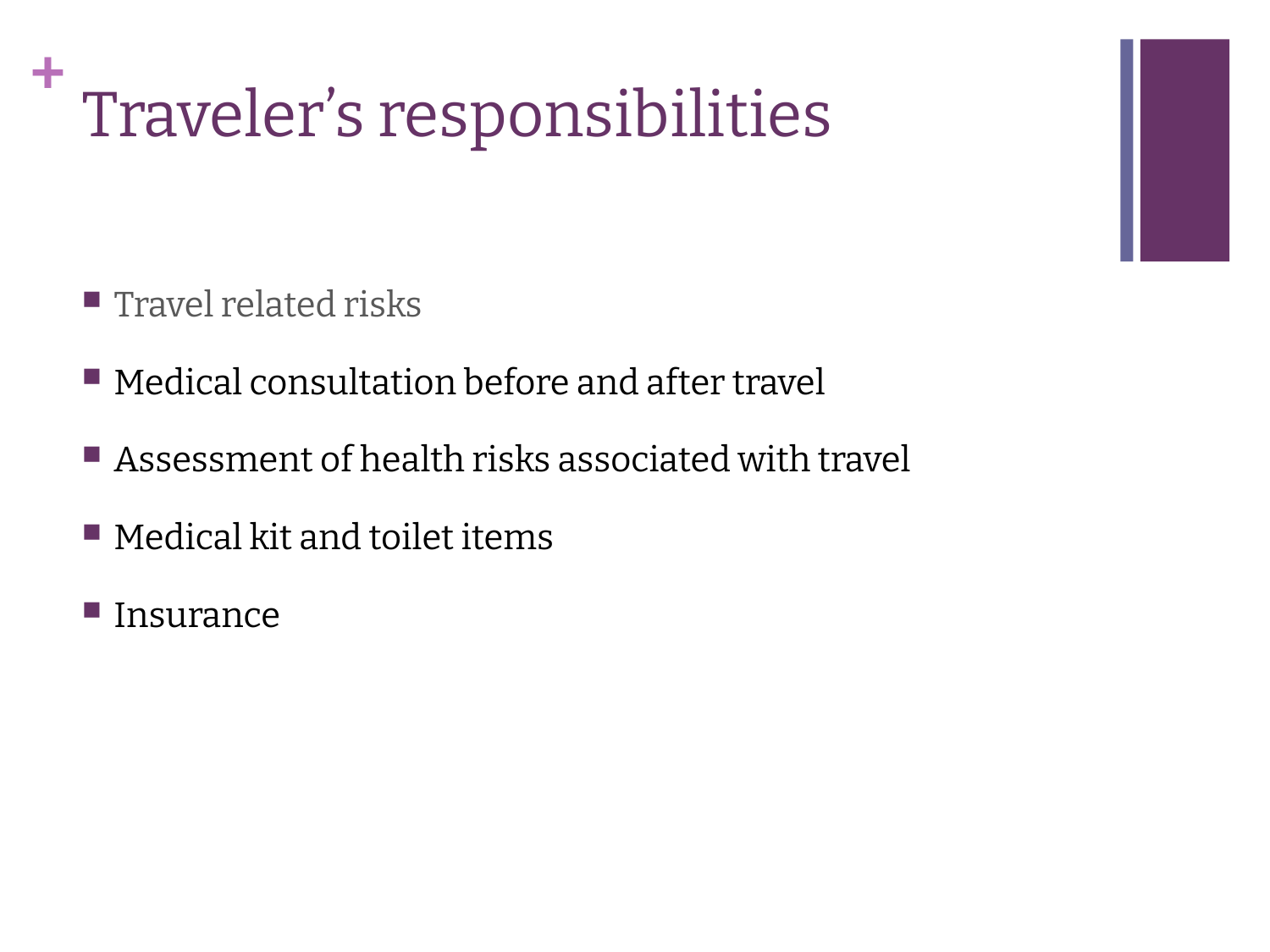

# Traveler’s responsibilities
Travel related risks
Medical consultation before and after travel
Assessment of health risks associated with travel
Medical kit and toilet items
Insurance